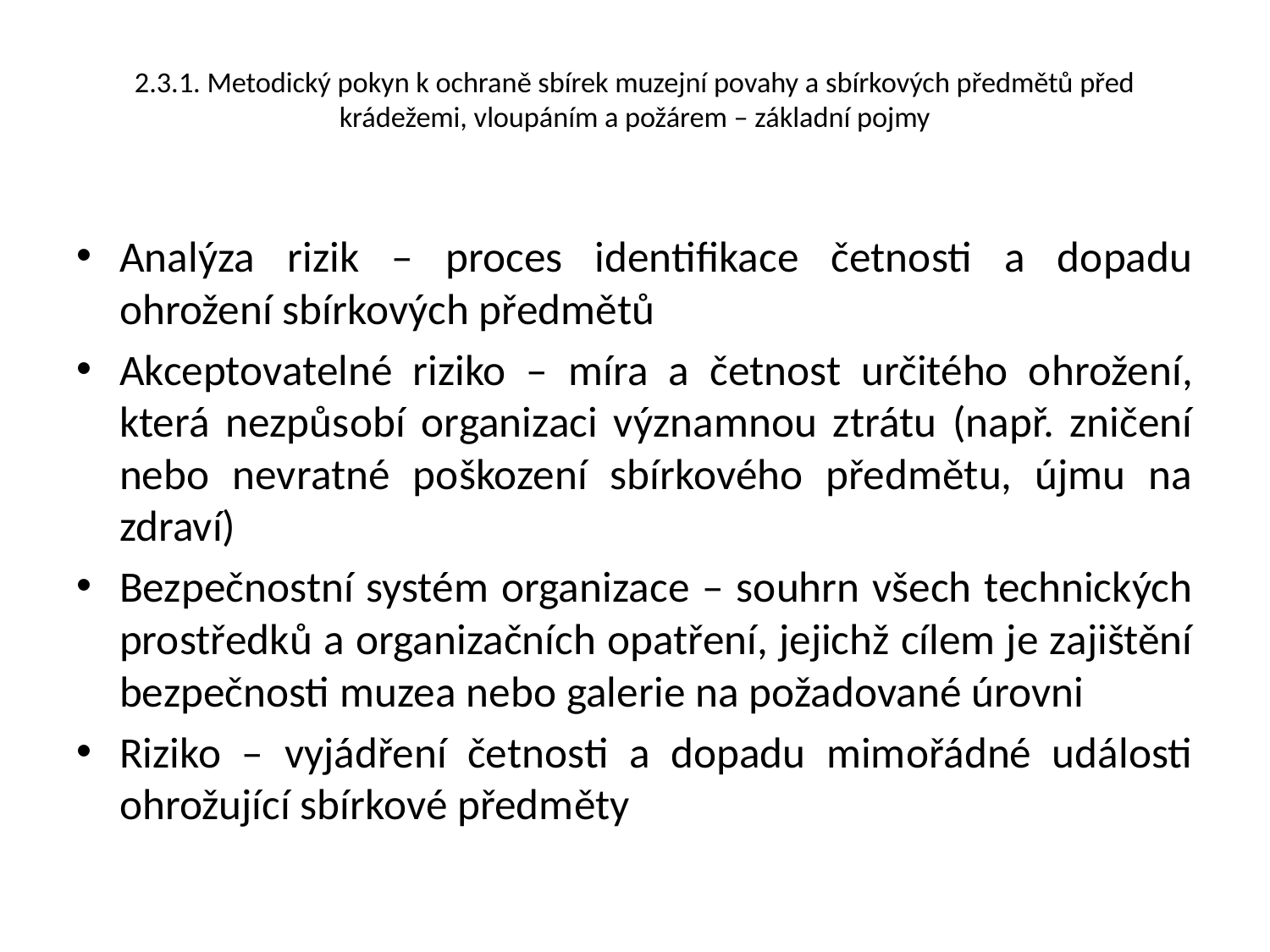

# 2.3.1. Metodický pokyn k ochraně sbírek muzejní povahy a sbírkových předmětů před krádežemi, vloupáním a požárem – základní pojmy
Analýza rizik – proces identifikace četnosti a dopadu ohrožení sbírkových předmětů
Akceptovatelné riziko – míra a četnost určitého ohrožení, která nezpůsobí organizaci významnou ztrátu (např. zničení nebo nevratné poškození sbírkového předmětu, újmu na zdraví)
Bezpečnostní systém organizace – souhrn všech technických prostředků a organizačních opatření, jejichž cílem je zajištění bezpečnosti muzea nebo galerie na požadované úrovni
Riziko – vyjádření četnosti a dopadu mimořádné události ohrožující sbírkové předměty